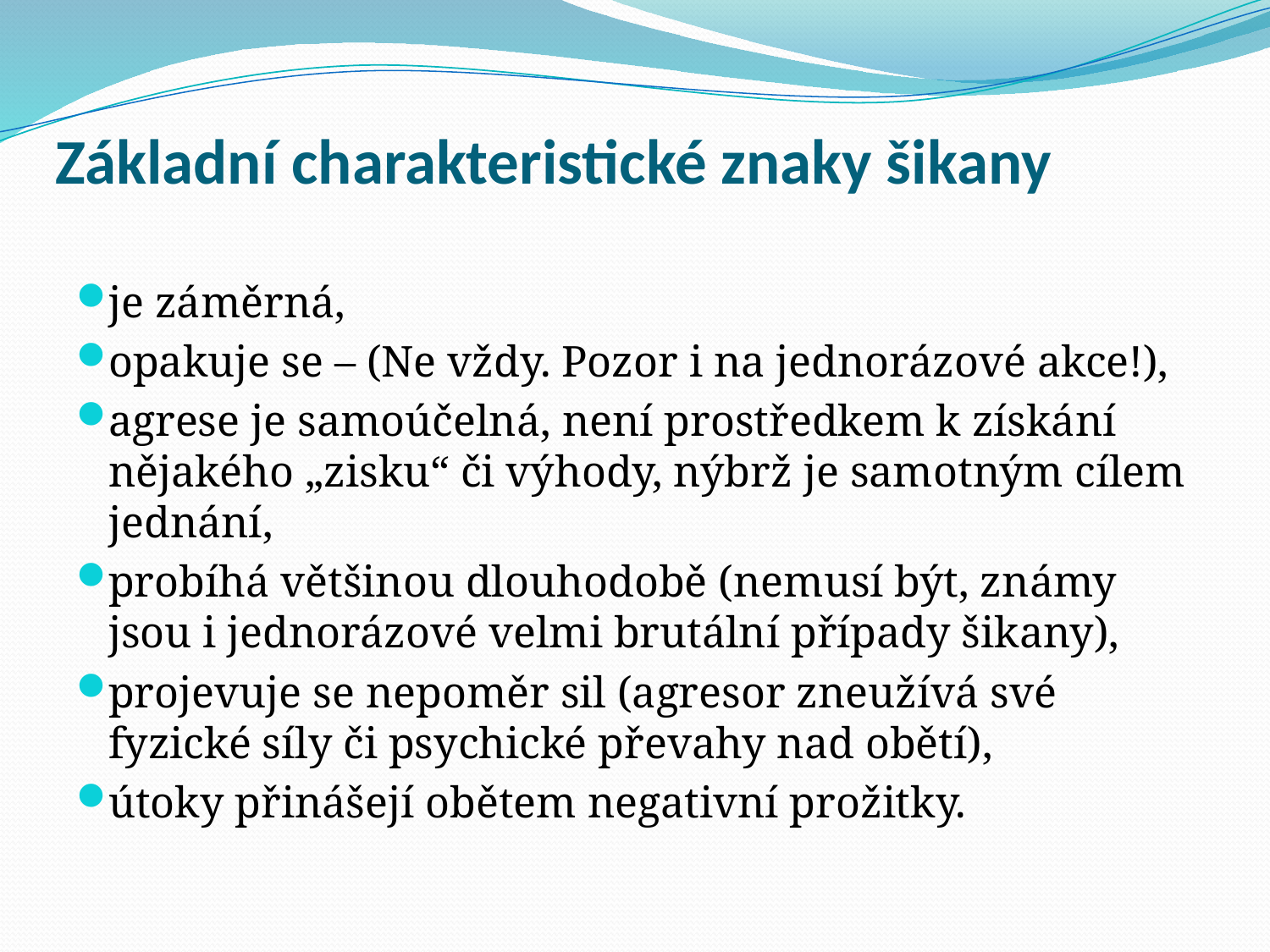

# Základní charakteristické znaky šikany
je záměrná,
opakuje se – (Ne vždy. Pozor i na jednorázové akce!),
agrese je samoúčelná, není prostředkem k získání nějakého „zisku“ či výhody, nýbrž je samotným cílem jednání,
probíhá většinou dlouhodobě (nemusí být, známy jsou i jednorázové velmi brutální případy šikany),
projevuje se nepoměr sil (agresor zneužívá své fyzické síly či psychické převahy nad obětí),
útoky přinášejí obětem negativní prožitky.